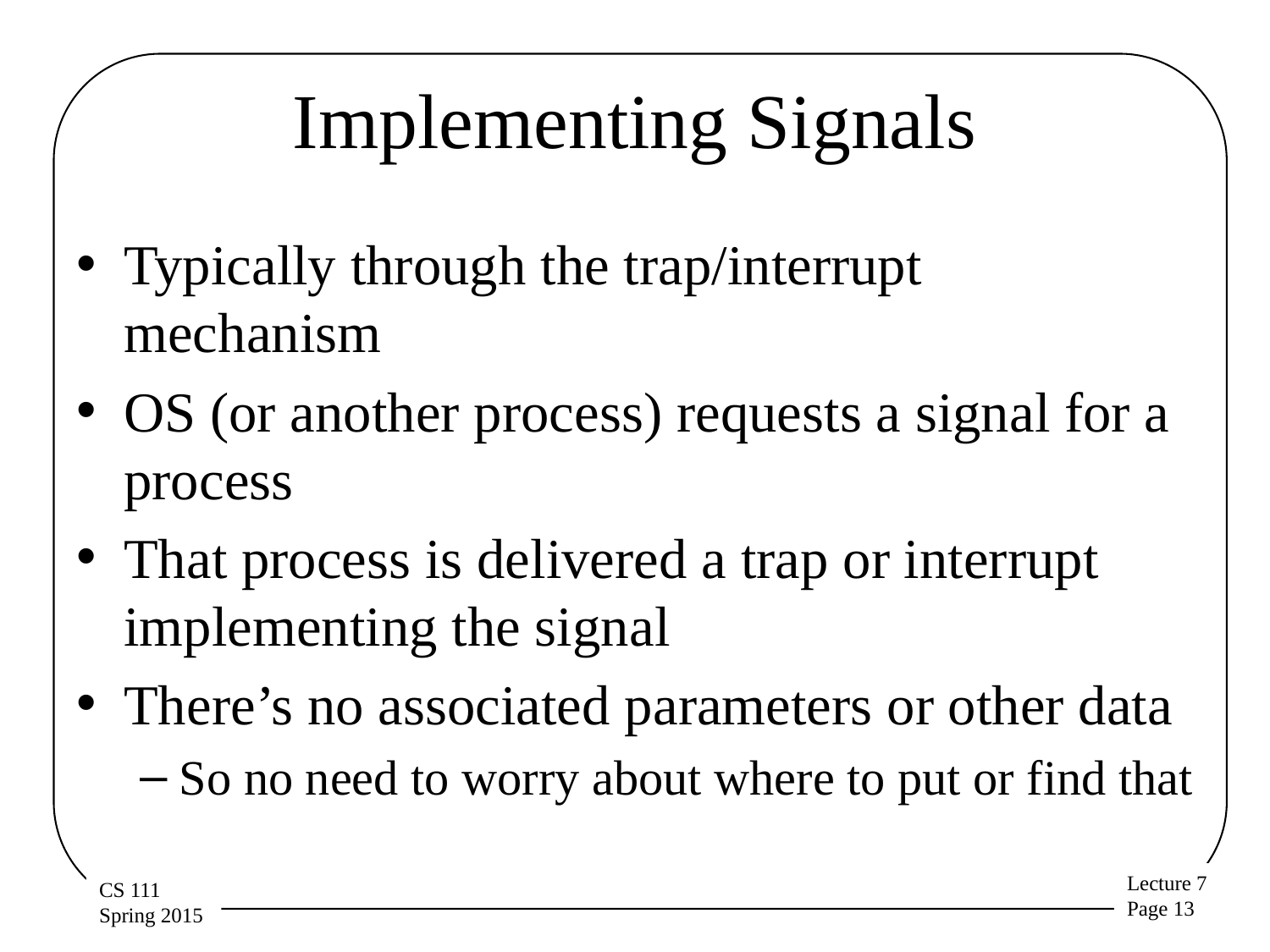

# Implementing Signals
Typically through the trap/interrupt mechanism
OS (or another process) requests a signal for a process
That process is delivered a trap or interrupt implementing the signal
There’s no associated parameters or other data
So no need to worry about where to put or find that